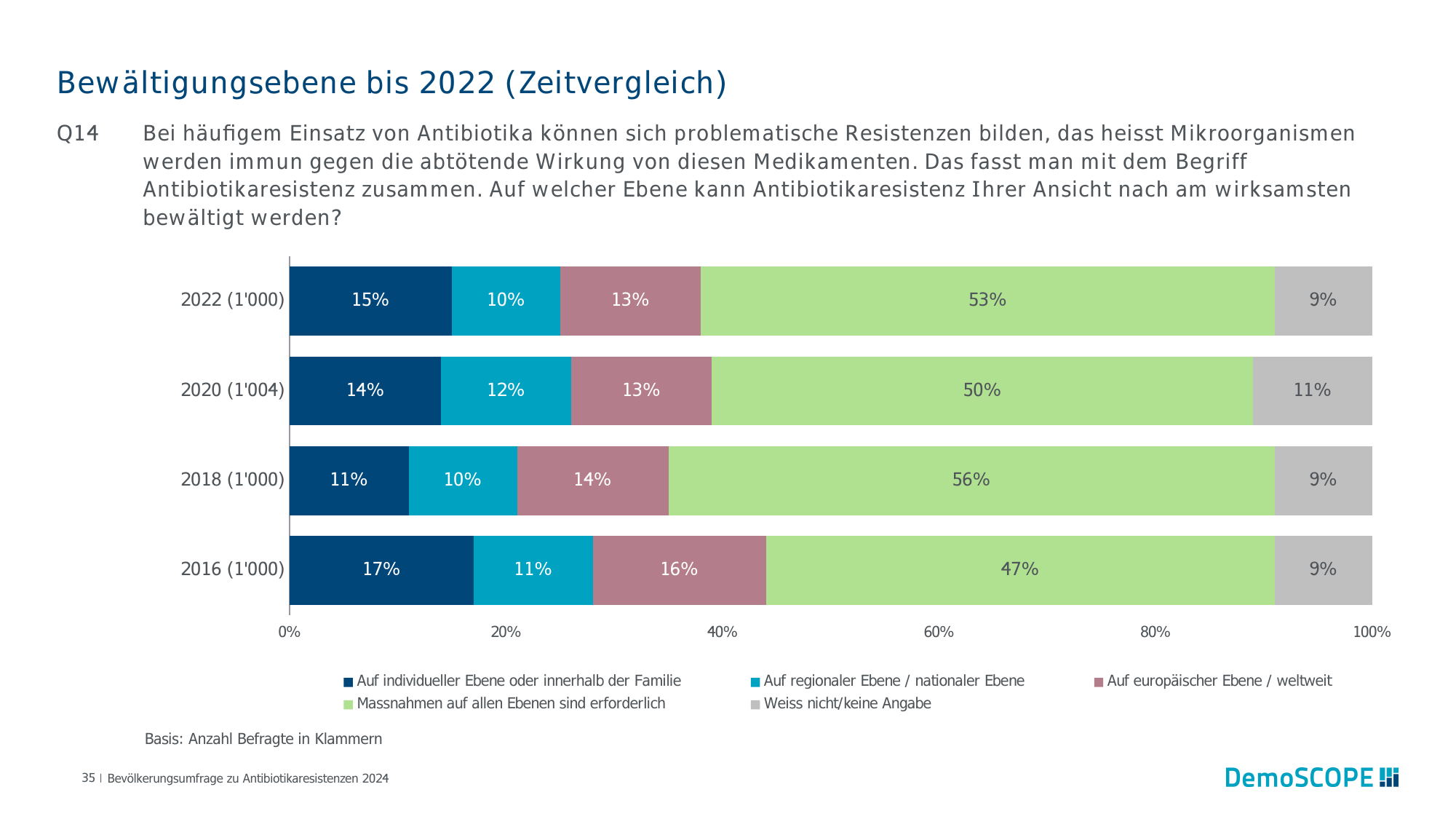

# Bewältigungsebene bis 2022 (Zeitvergleich)
Q14	Bei häufigem Einsatz von Antibiotika können sich problematische Resistenzen bilden, das heisst Mikroorganismen werden immun gegen die abtötende Wirkung von diesen Medikamenten. Das fasst man mit dem Begriff Antibiotikaresistenz zusammen. Auf welcher Ebene kann Antibiotikaresistenz Ihrer Ansicht nach am wirksamsten bewältigt werden?

### Chart

| Category | Auf individueller Ebene oder innerhalb der Familie | Auf regionaler Ebene / nationaler Ebene | Auf europäischer Ebene / weltweit | Massnahmen auf allen Ebenen sind erforderlich  | Weiss nicht/keine Angabe |
|---|---|---|---|---|---|
| 2022 (1'000) | 0.15 | 0.1 | 0.13 | 0.53 | 0.09 |
| 2020 (1'004) | 0.14 | 0.12 | 0.13 | 0.5 | 0.11 |
| 2018 (1'000) | 0.11 | 0.1 | 0.14 | 0.56 | 0.09 |
| 2016 (1'000) | 0.17 | 0.11 | 0.16 | 0.47 | 0.09 |
Basis: Anzahl Befragte in Klammern
35 |
Bevölkerungsumfrage zu Antibiotikaresistenzen 2024